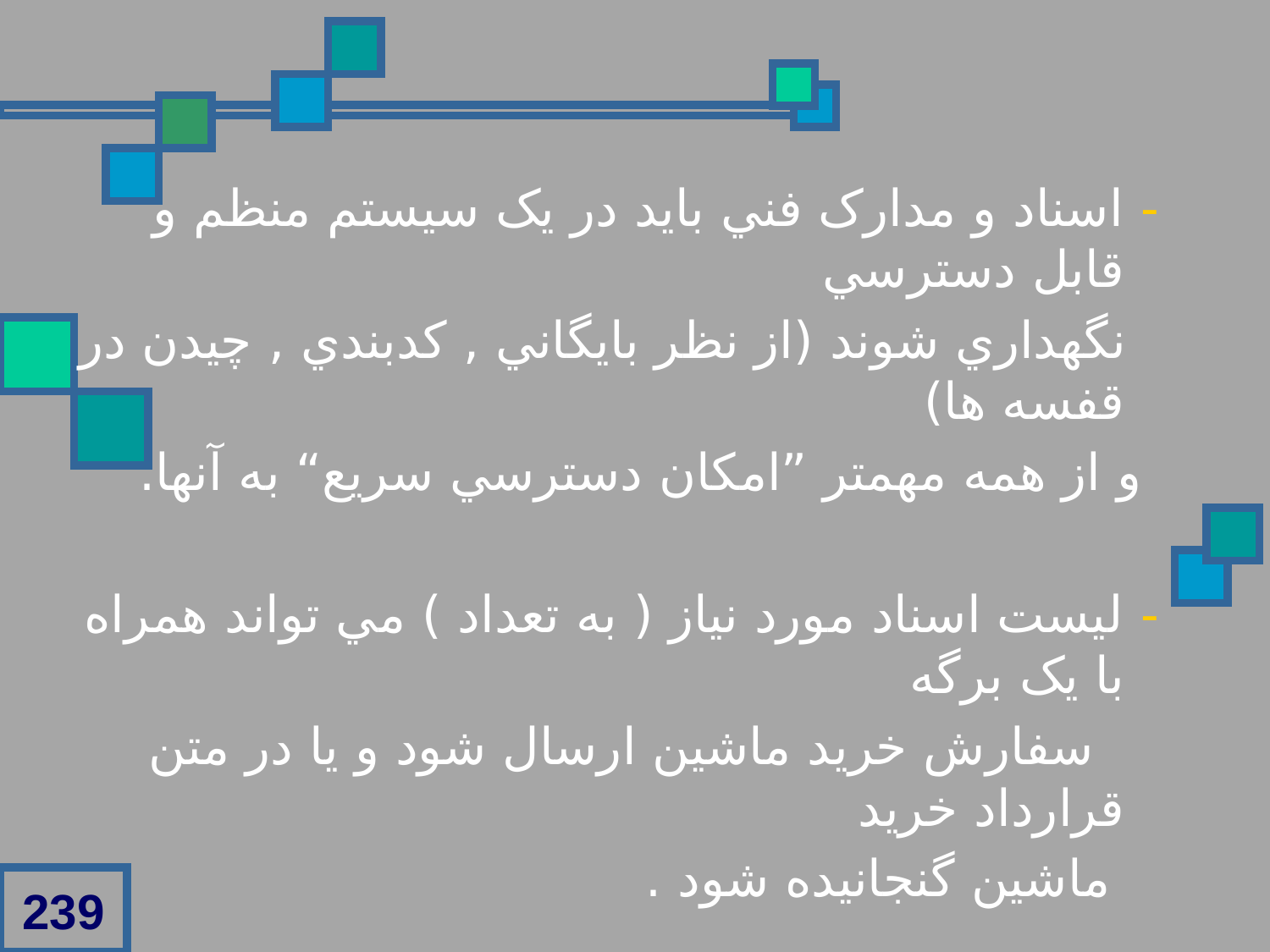

- اسناد و مدارک فني بايد در يک سيستم منظم و قابل دسترسي
  نگهداري شوند (از نظر بايگاني , کدبندي , چيدن در قفسه ها)
 و از همه مهمتر ”امکان دسترسي سريع“ به آنها.

- ليست اسناد مورد نياز ( به تعداد ) مي تواند همراه با يک برگه
    سفارش خريد ماشين ارسال شود و يا در متن قرارداد خريد
   ماشين گنجانيده شود .
239